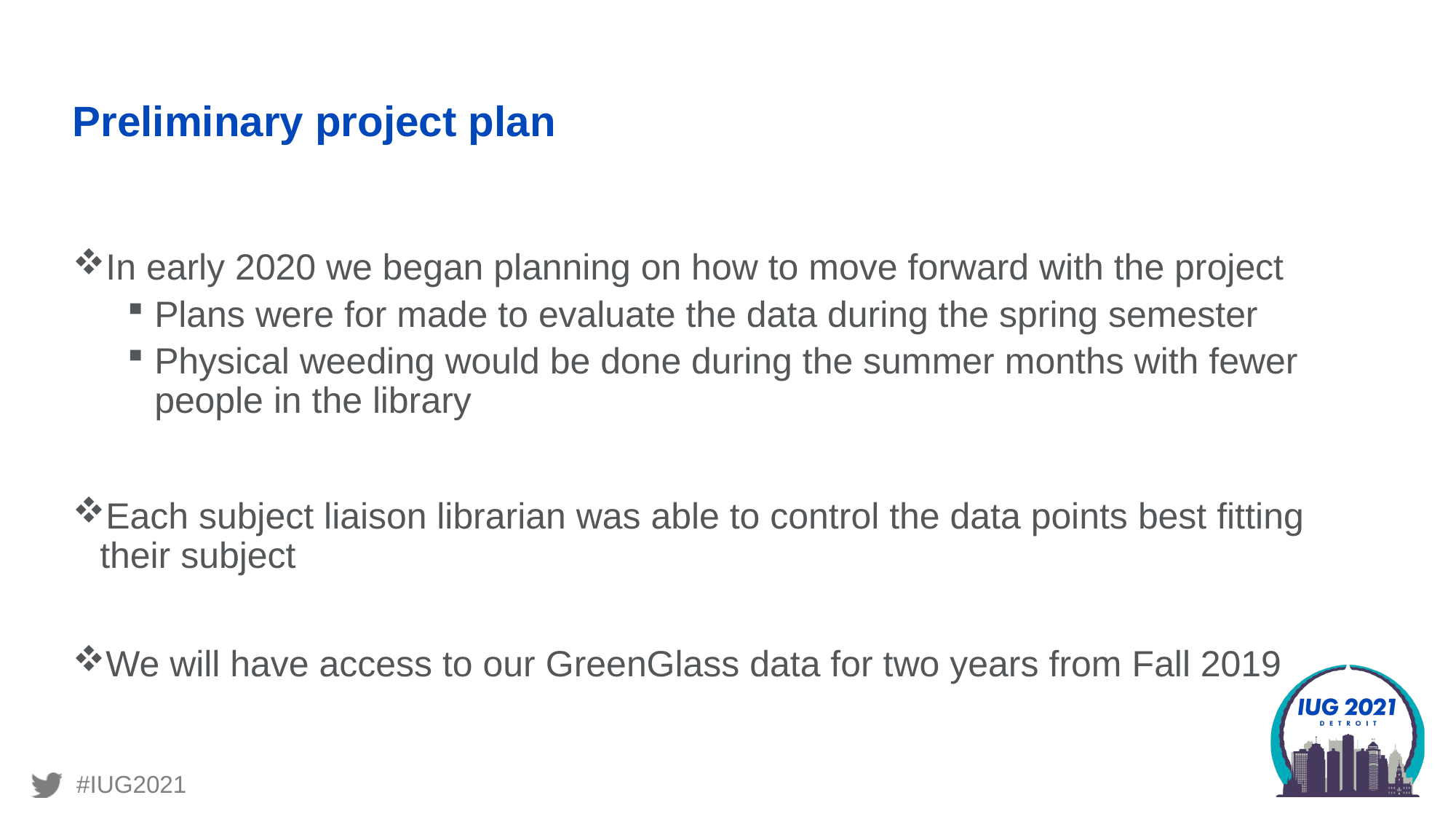

# Preliminary project plan

In early 2020 we began planning on how to move forward with the project
Plans were for made to evaluate the data during the spring semester
Physical weeding would be done during the summer months with fewer people in the library

Each subject liaison librarian was able to control the data points best fitting their subject

We will have access to our GreenGlass data for two years from Fall 2019